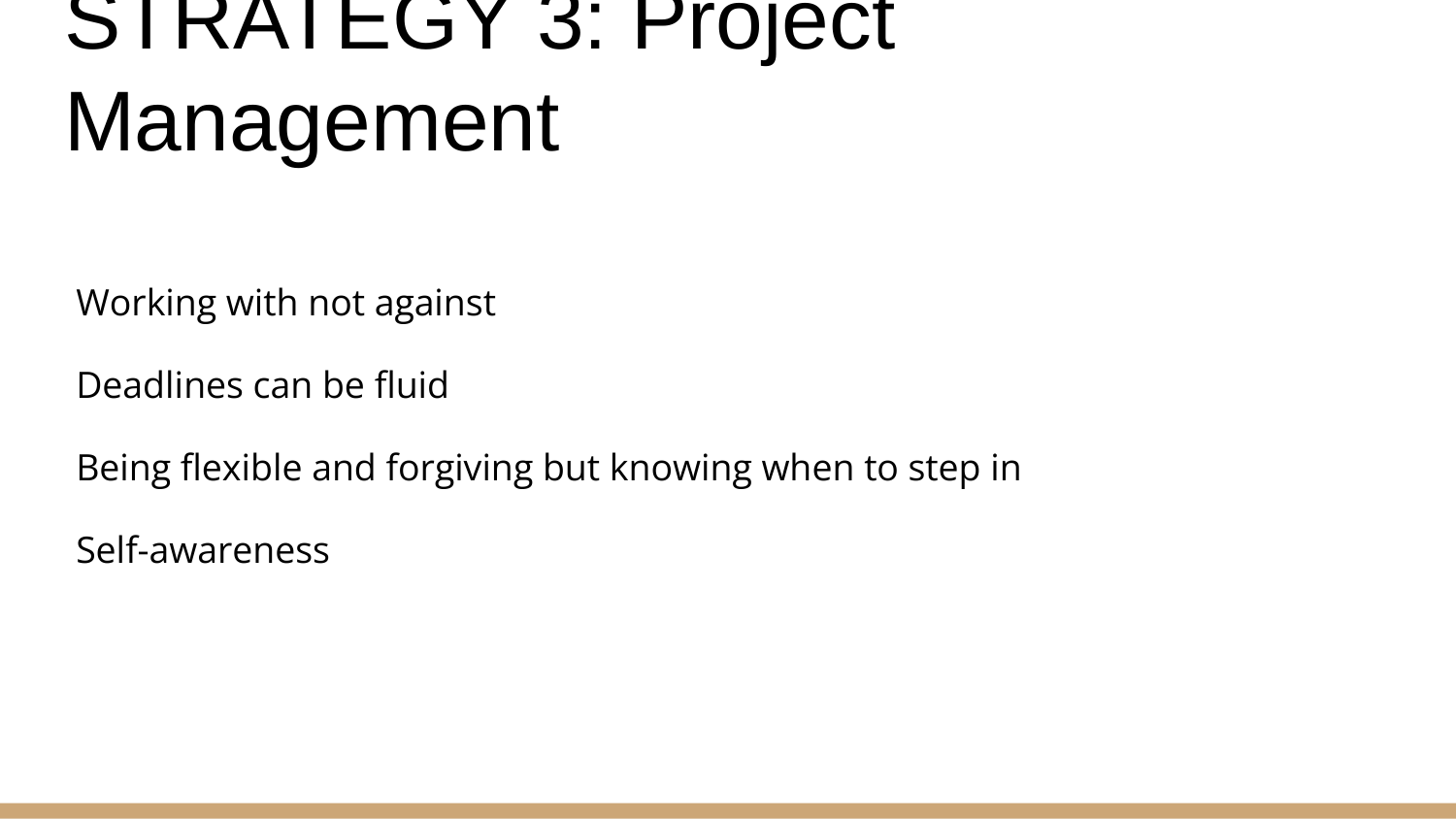

# STRATEGY 3: Project Management

Working with not against
Deadlines can be fluid
Being flexible and forgiving but knowing when to step in
Self-awareness